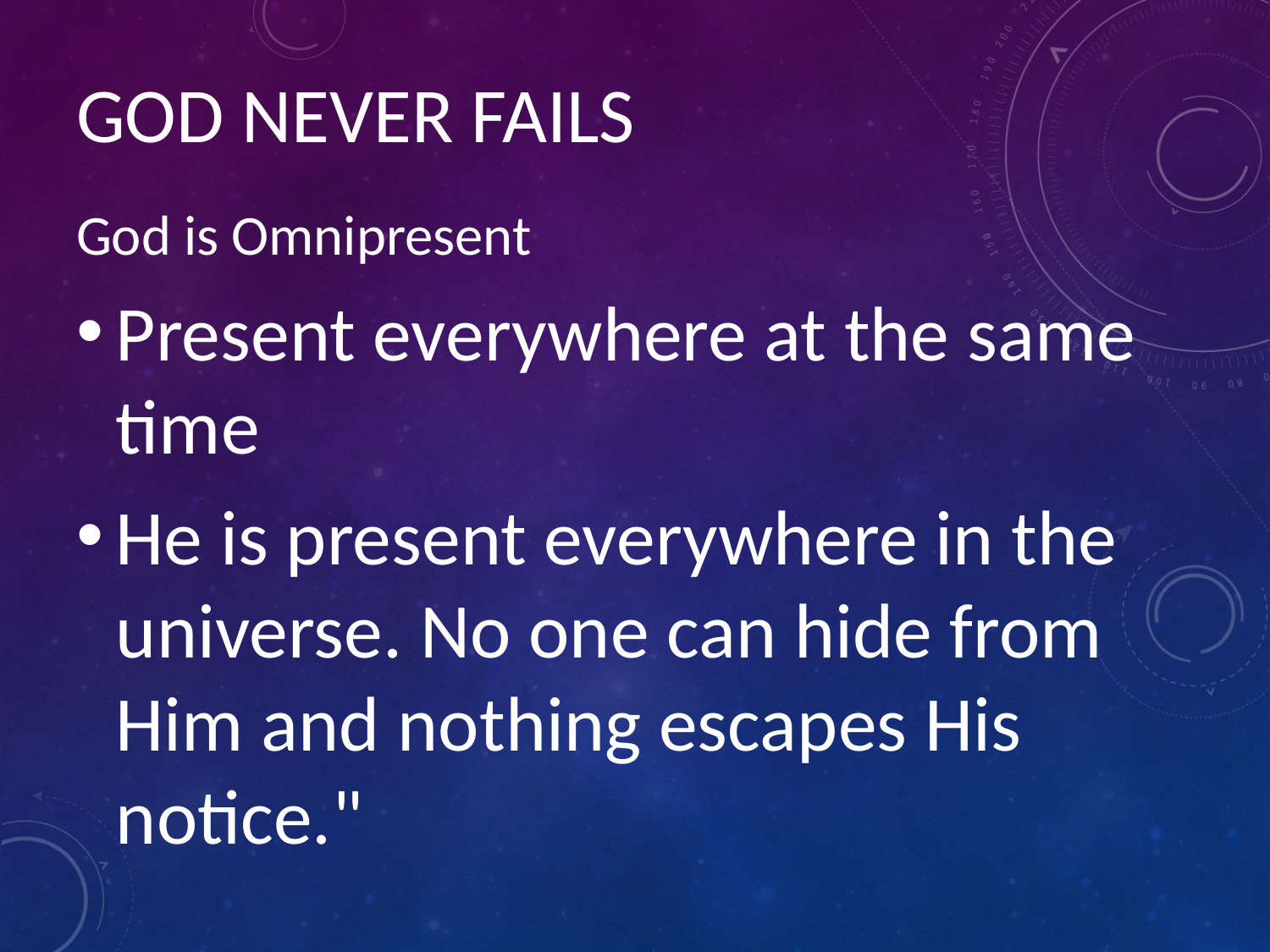

# GOD NEVER FAILS
God is Omnipresent
Present everywhere at the same time
He is present everywhere in the universe. No one can hide from Him and nothing escapes His notice."